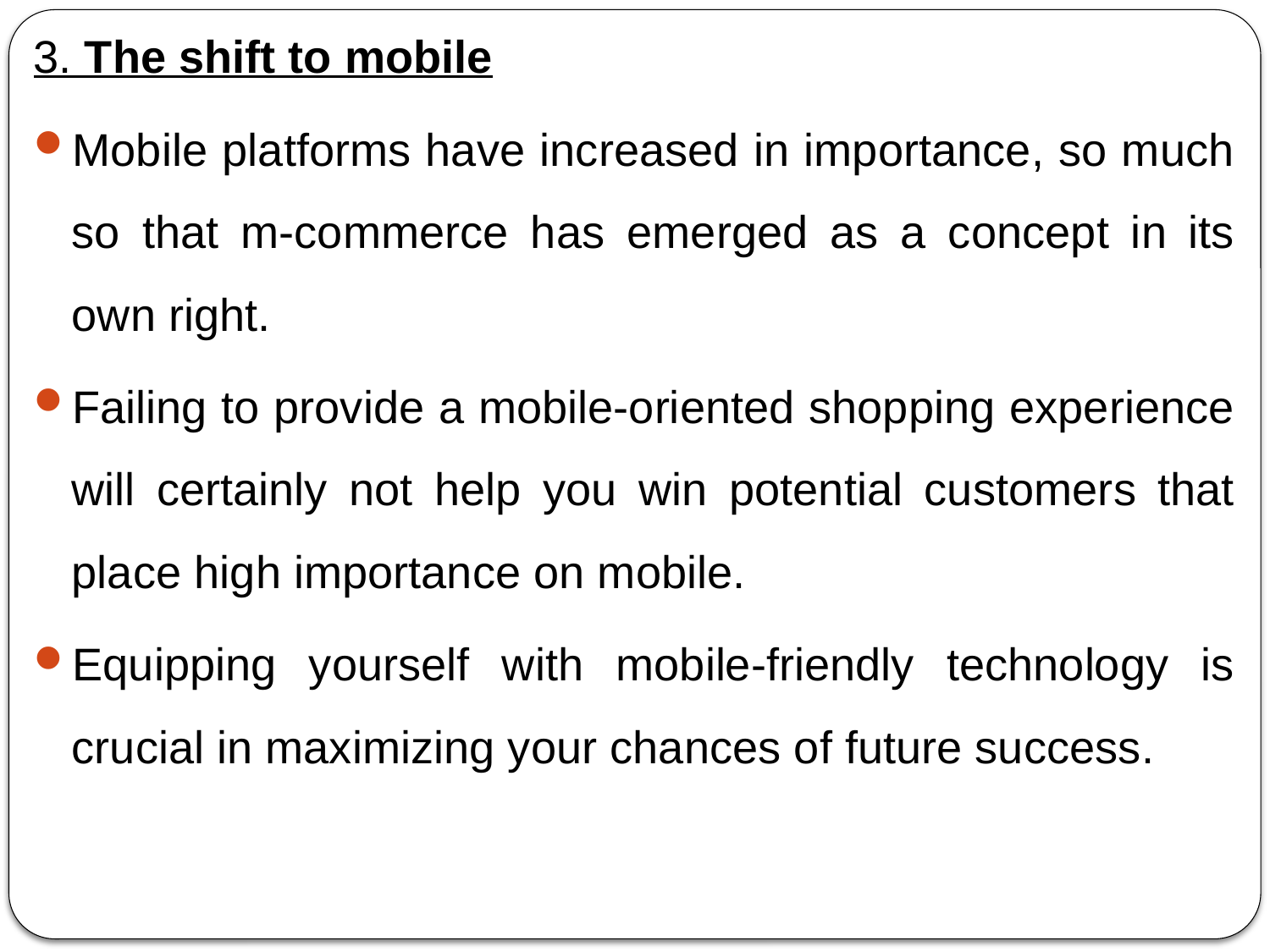

3. The shift to mobile
Mobile platforms have increased in importance, so much so that m-commerce has emerged as a concept in its own right.
Failing to provide a mobile-oriented shopping experience will certainly not help you win potential customers that place high importance on mobile.
Equipping yourself with mobile-friendly technology is crucial in maximizing your chances of future success.